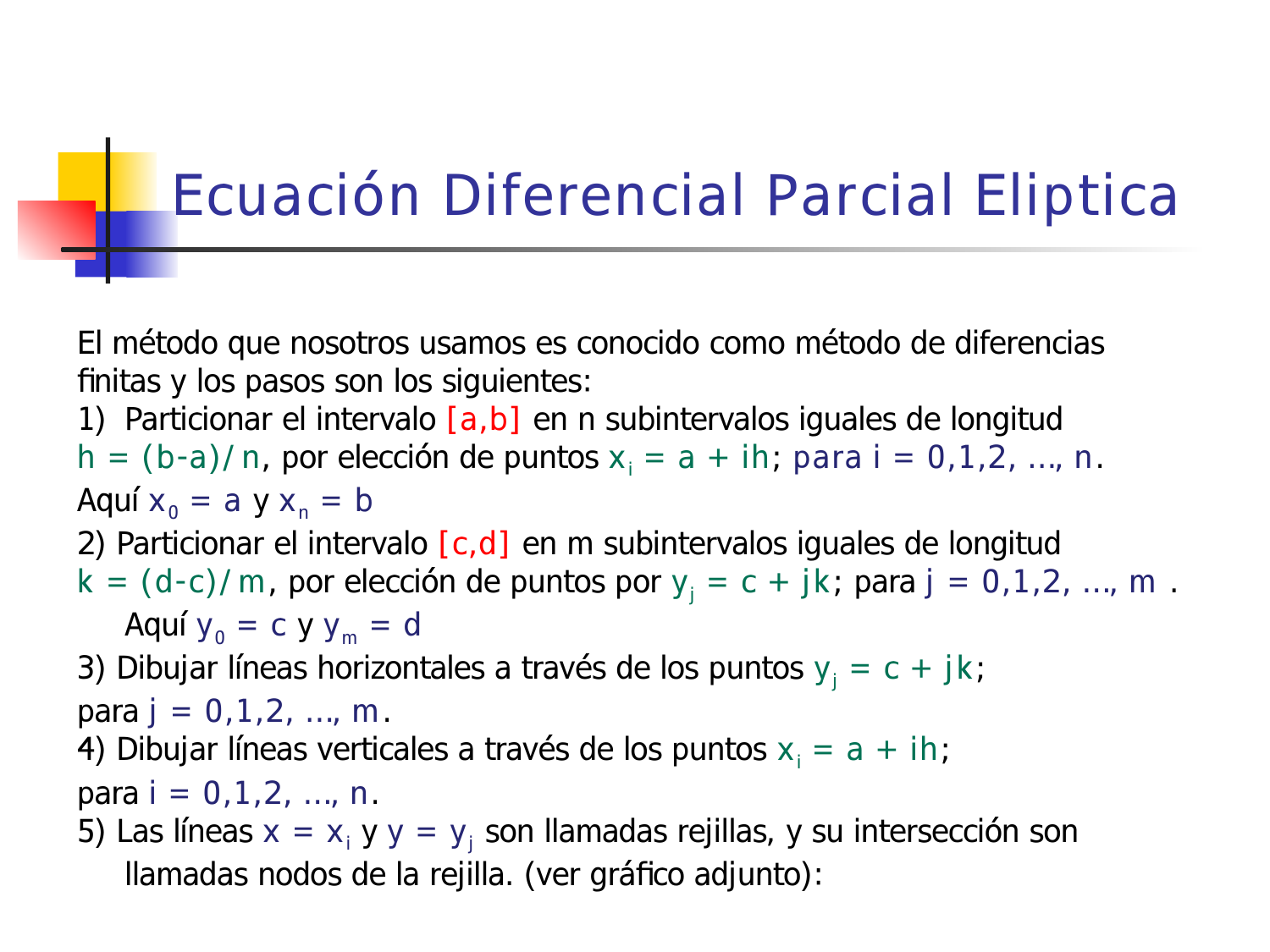

# Ecuación Diferencial Parcial Eliptica

El método que nosotros usamos es conocido como método de diferencias finitas y los pasos son los siguientes:
Particionar el intervalo [a,b] en n subintervalos iguales de longitud
h = (b-a)/n, por elección de puntos xi = a + ih; para i = 0,1,2, ..., n.
Aquí x0 = a y xn = b
2) Particionar el intervalo [c,d] en m subintervalos iguales de longitud
k = (d-c)/m, por elección de puntos por yj = c + jk; para j = 0,1,2, ..., m . Aquí y0 = c y ym = d
3) Dibujar líneas horizontales a través de los puntos yj = c + jk;
para j = 0,1,2, ..., m.
4) Dibujar líneas verticales a través de los puntos xi = a + ih;
para i = 0,1,2, ..., n.
5) Las líneas x = xi y y = yj son llamadas rejillas, y su intersección son llamadas nodos de la rejilla. (ver gráfico adjunto):